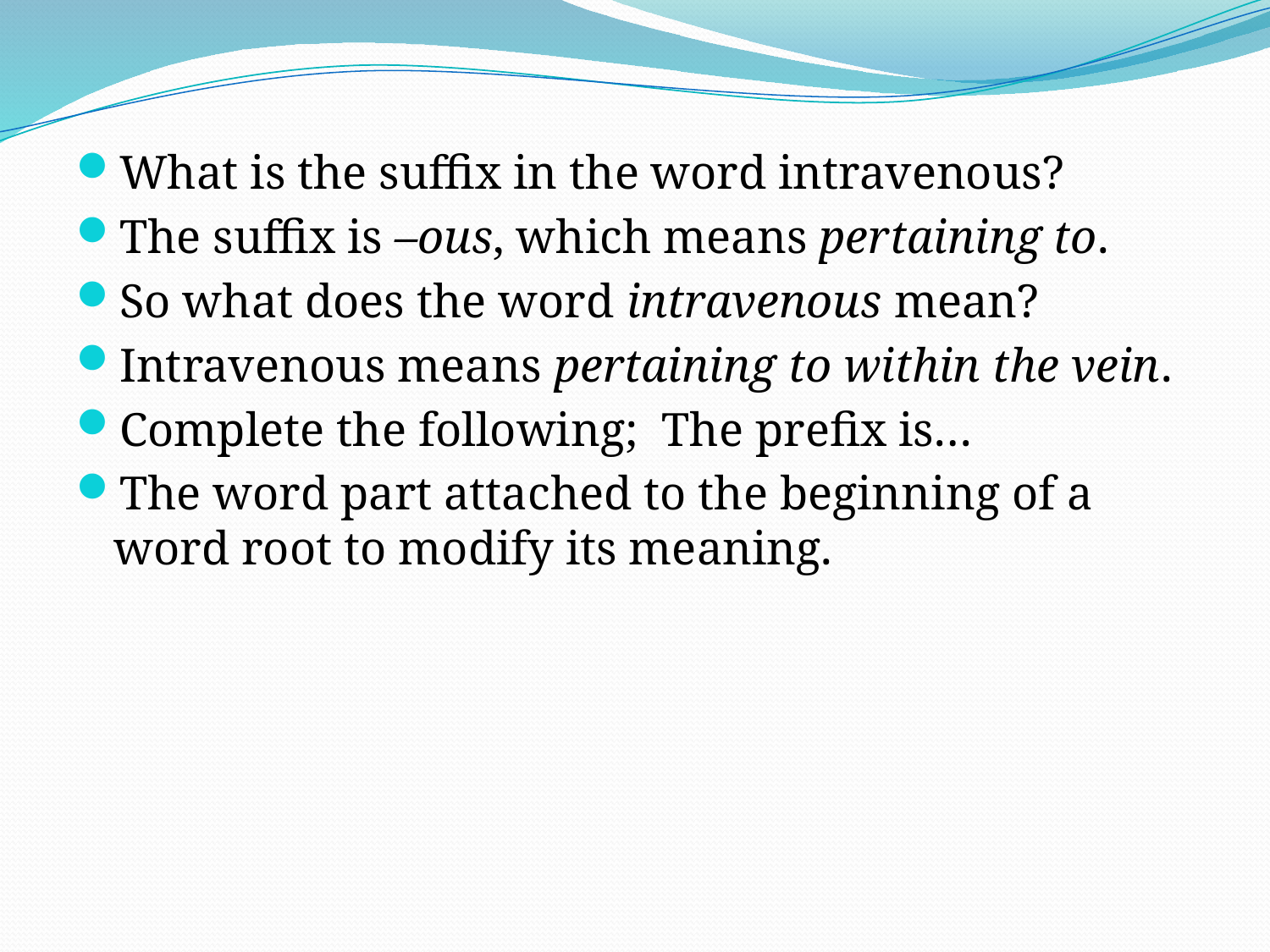

What is the suffix in the word intravenous?
The suffix is –ous, which means pertaining to.
So what does the word intravenous mean?
Intravenous means pertaining to within the vein.
Complete the following;  The prefix is…
The word part attached to the beginning of a word root to modify its meaning.